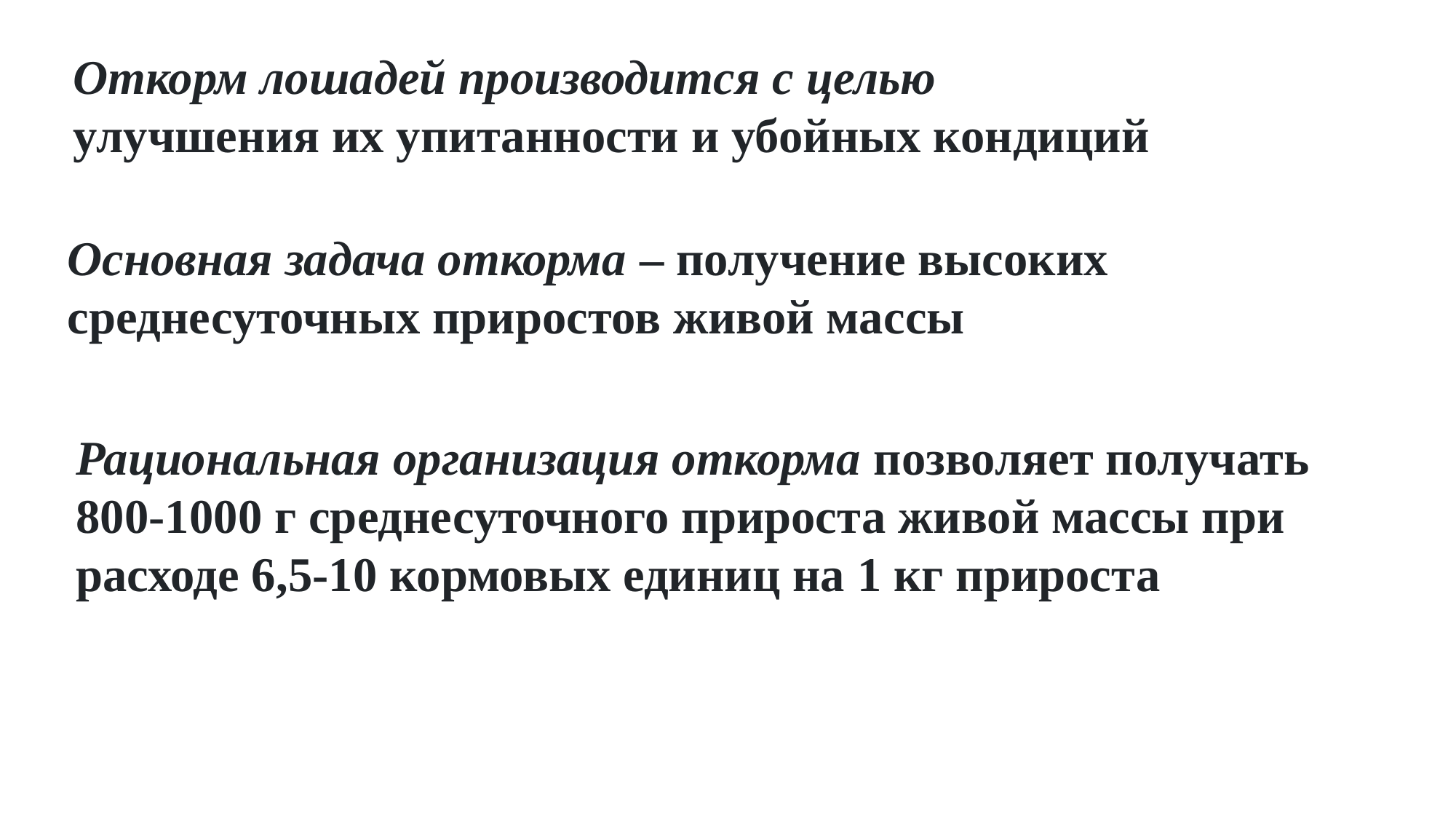

Откорм лошадей производится с целью
улучшения их упитанности и убойных кондиций
Основная задача откорма – получение высоких среднесуточных приростов живой массы
Рациональная организация откорма позволяет получать 800-1000 г среднесуточного прироста живой массы при расходе 6,5-10 кормовых единиц на 1 кг прироста